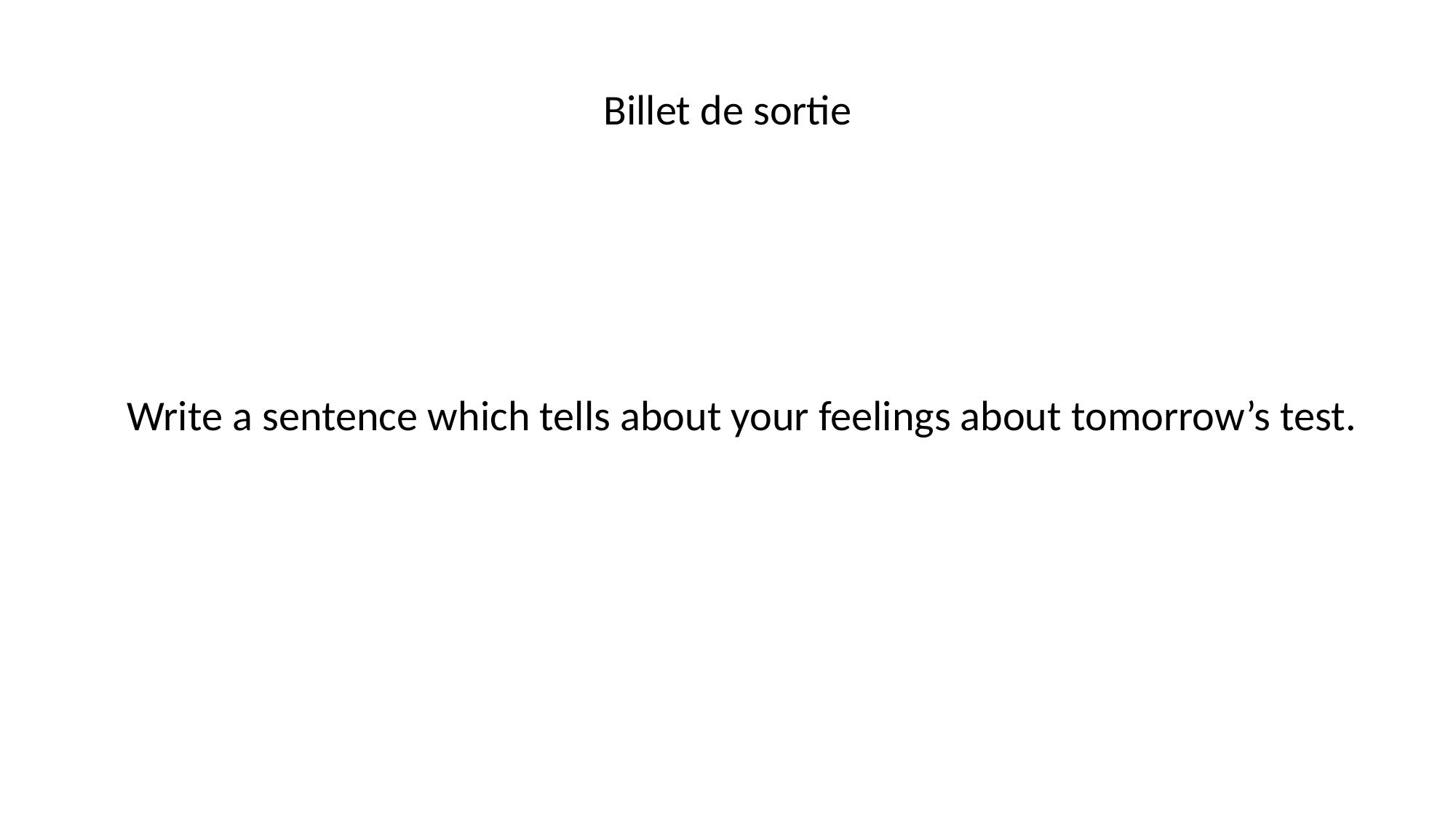

# Billet de sortie

Write a sentence which tells about your feelings about tomorrow’s test.